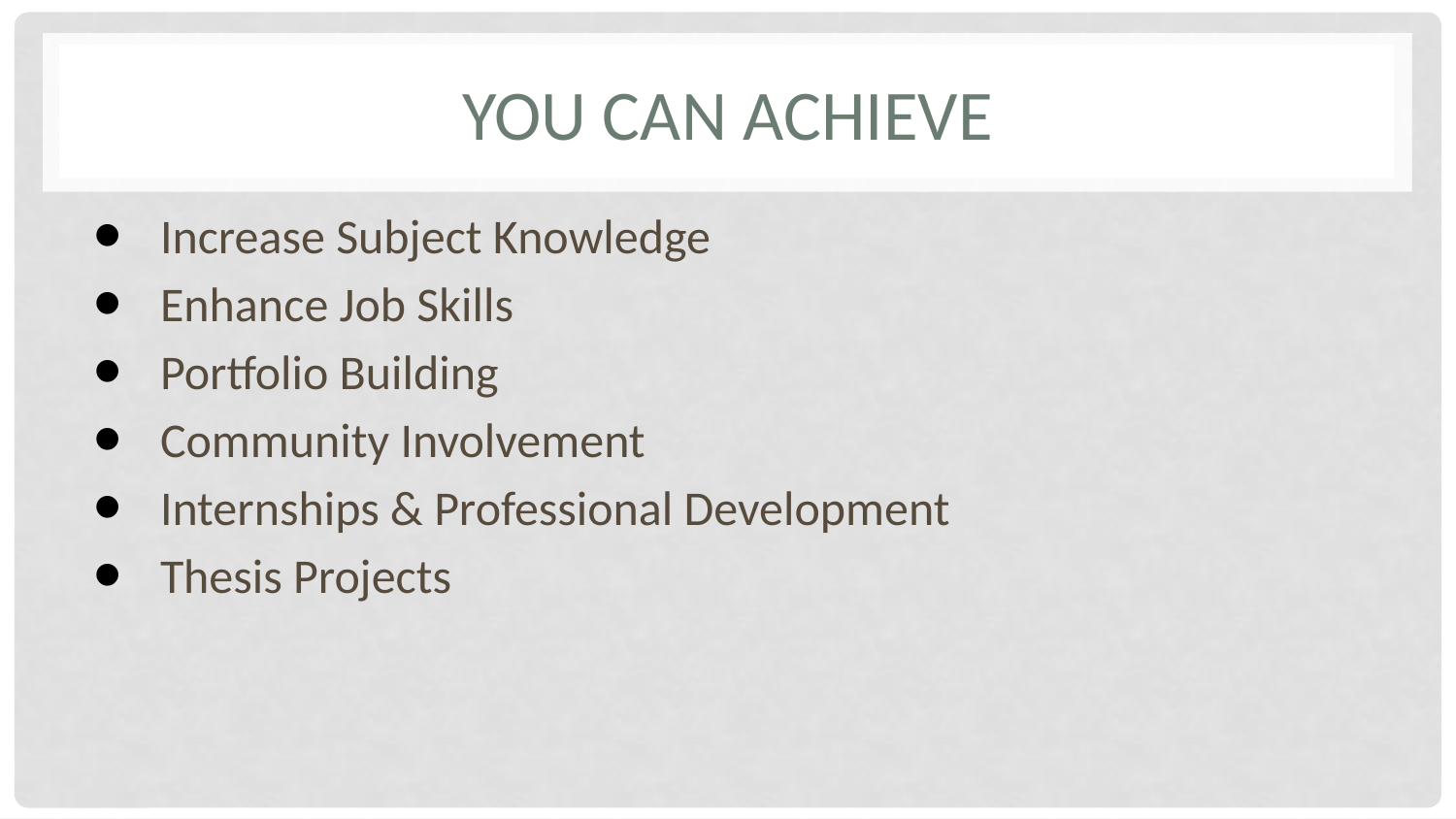

# YOU CAN ACHIEVE
Increase Subject Knowledge
Enhance Job Skills
Portfolio Building
Community Involvement
Internships & Professional Development
Thesis Projects